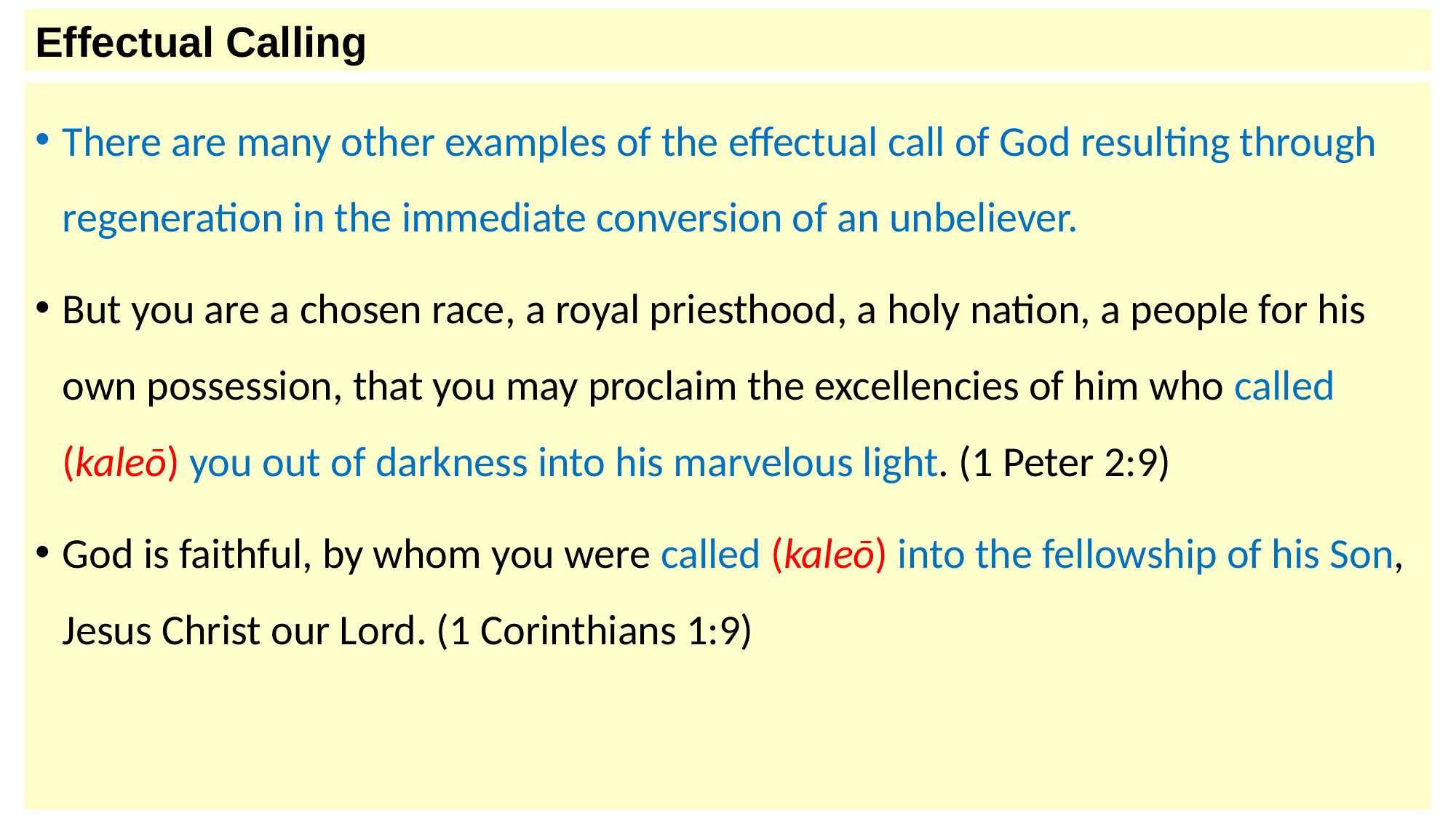

Effectual Calling
There are many other examples of the effectual call of God resulting through regeneration in the immediate conversion of an unbeliever.
But you are a chosen race, a royal priesthood, a holy nation, a people for his own possession, that you may proclaim the excellencies of him who called (kaleō) you out of darkness into his marvelous light. (1 Peter 2:9)
God is faithful, by whom you were called (kaleō) into the fellowship of his Son, Jesus Christ our Lord. (1 Corinthians 1:9)